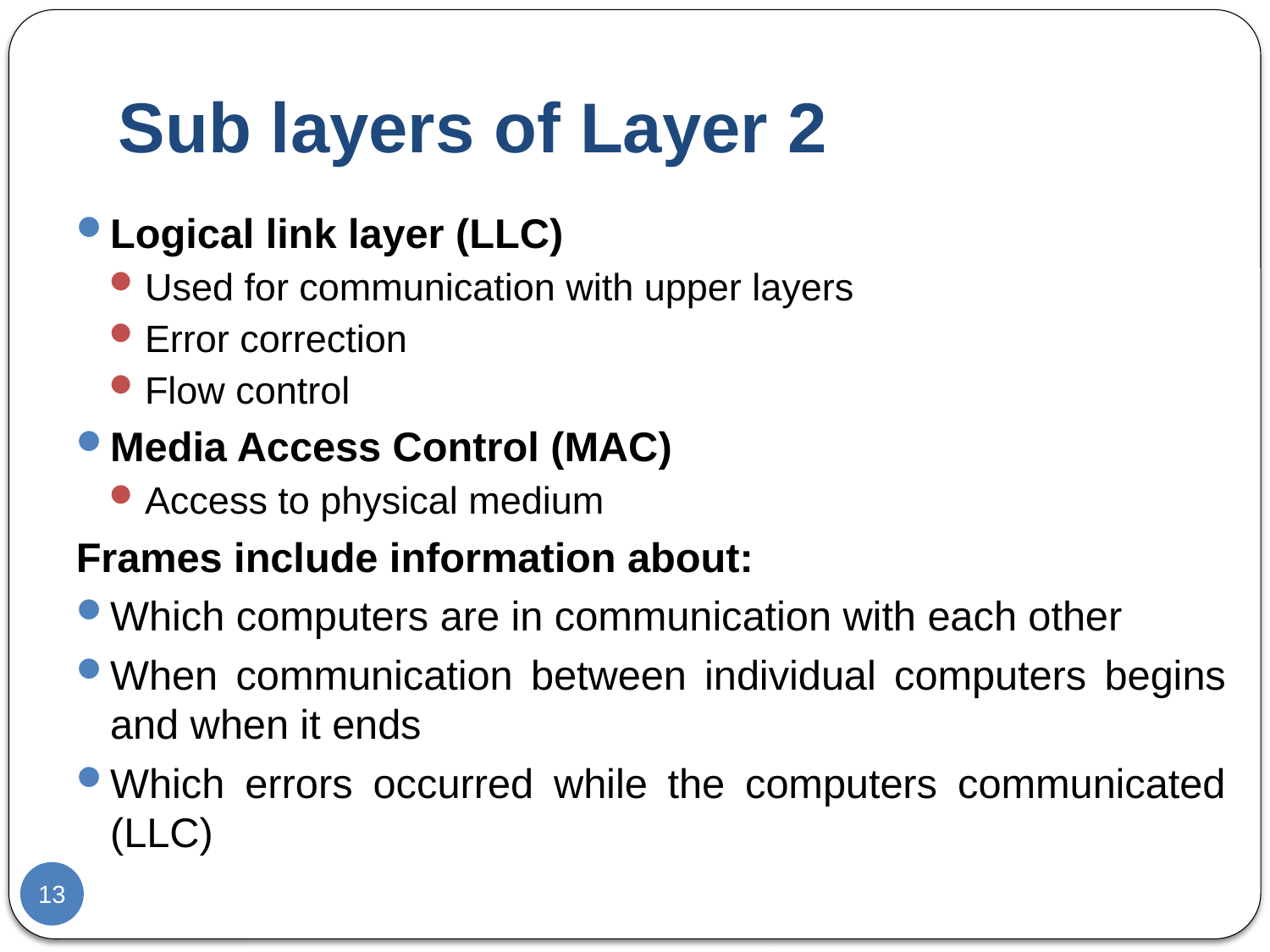

# Sub layers of Layer 2
Logical link layer (LLC)
Used for communication with upper layers
Error correction
Flow control
Media Access Control (MAC)
Access to physical medium
Frames include information about:
Which computers are in communication with each other
When communication between individual computers begins and when it ends
Which errors occurred while the computers communicated (LLC)

13